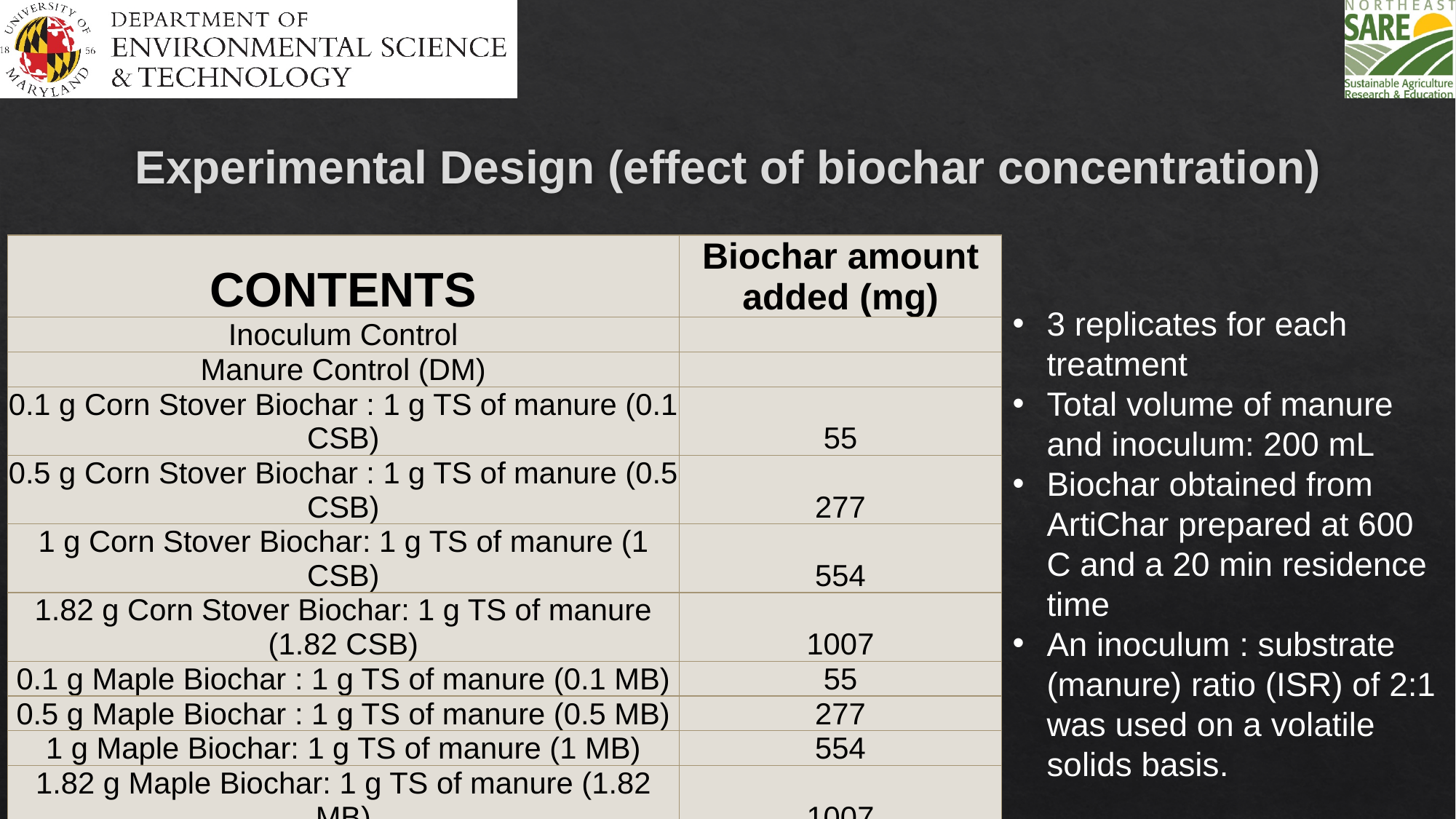

# Experimental Design (effect of biochar concentration)
| CONTENTS | Biochar amount added (mg) |
| --- | --- |
| Inoculum Control |  |
| Manure Control (DM) |  |
| 0.1 g Corn Stover Biochar : 1 g TS of manure (0.1 CSB) | 55 |
| 0.5 g Corn Stover Biochar : 1 g TS of manure (0.5 CSB) | 277 |
| 1 g Corn Stover Biochar: 1 g TS of manure (1 CSB) | 554 |
| 1.82 g Corn Stover Biochar: 1 g TS of manure (1.82 CSB) | 1007 |
| 0.1 g Maple Biochar : 1 g TS of manure (0.1 MB) | 55 |
| 0.5 g Maple Biochar : 1 g TS of manure (0.5 MB) | 277 |
| 1 g Maple Biochar: 1 g TS of manure (1 MB) | 554 |
| 1.82 g Maple Biochar: 1 g TS of manure (1.82 MB) | 1007 |
3 replicates for each treatment
Total volume of manure and inoculum: 200 mL
Biochar obtained from ArtiChar prepared at 600 C and a 20 min residence time
An inoculum : substrate (manure) ratio (ISR) of 2:1 was used on a volatile solids basis.